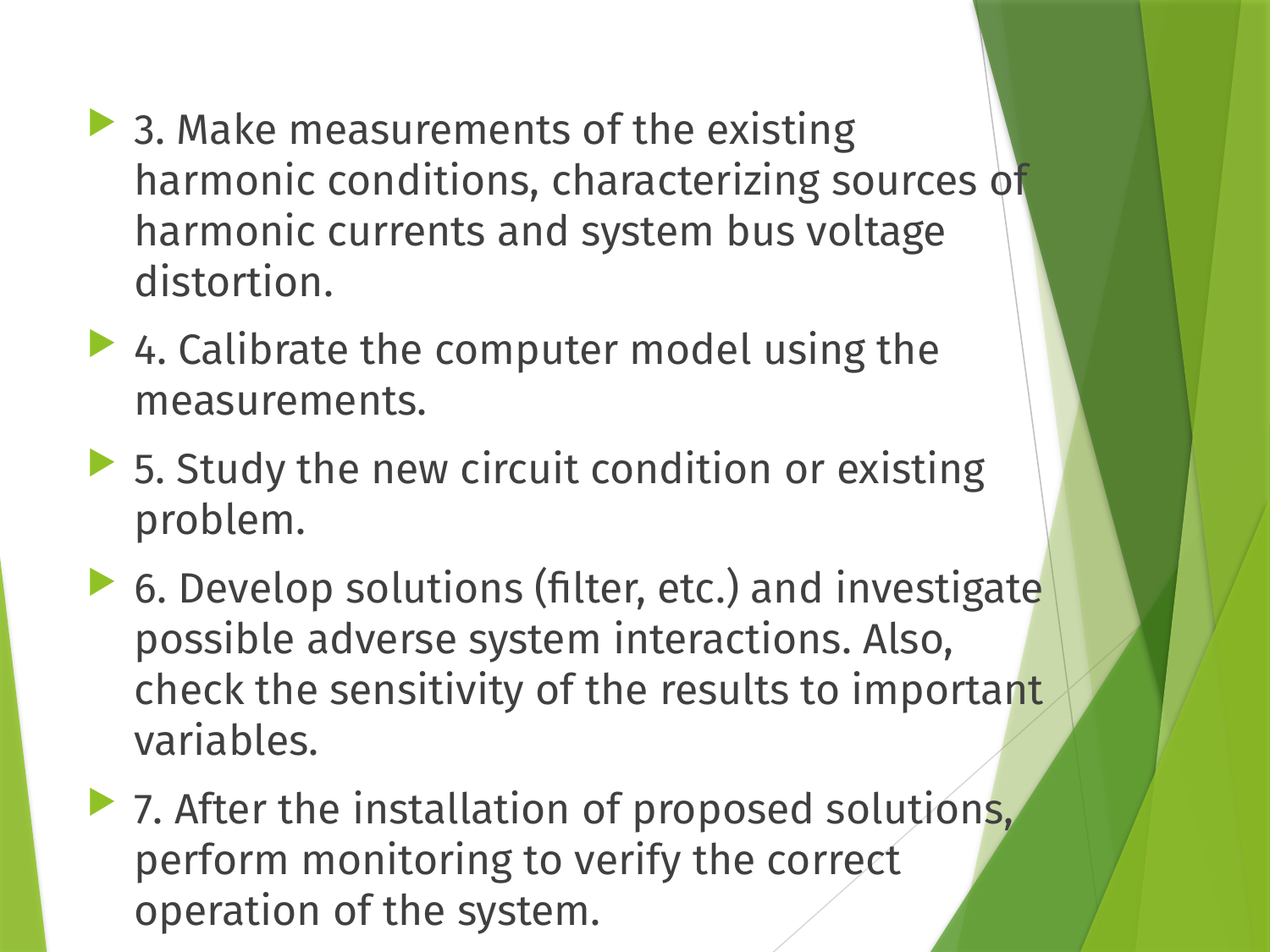

3. Make measurements of the existing harmonic conditions, characterizing sources of harmonic currents and system bus voltage distortion.
4. Calibrate the computer model using the measurements.
5. Study the new circuit condition or existing problem.
6. Develop solutions (filter, etc.) and investigate possible adverse system interactions. Also, check the sensitivity of the results to important variables.
7. After the installation of proposed solutions, perform monitoring to verify the correct operation of the system.